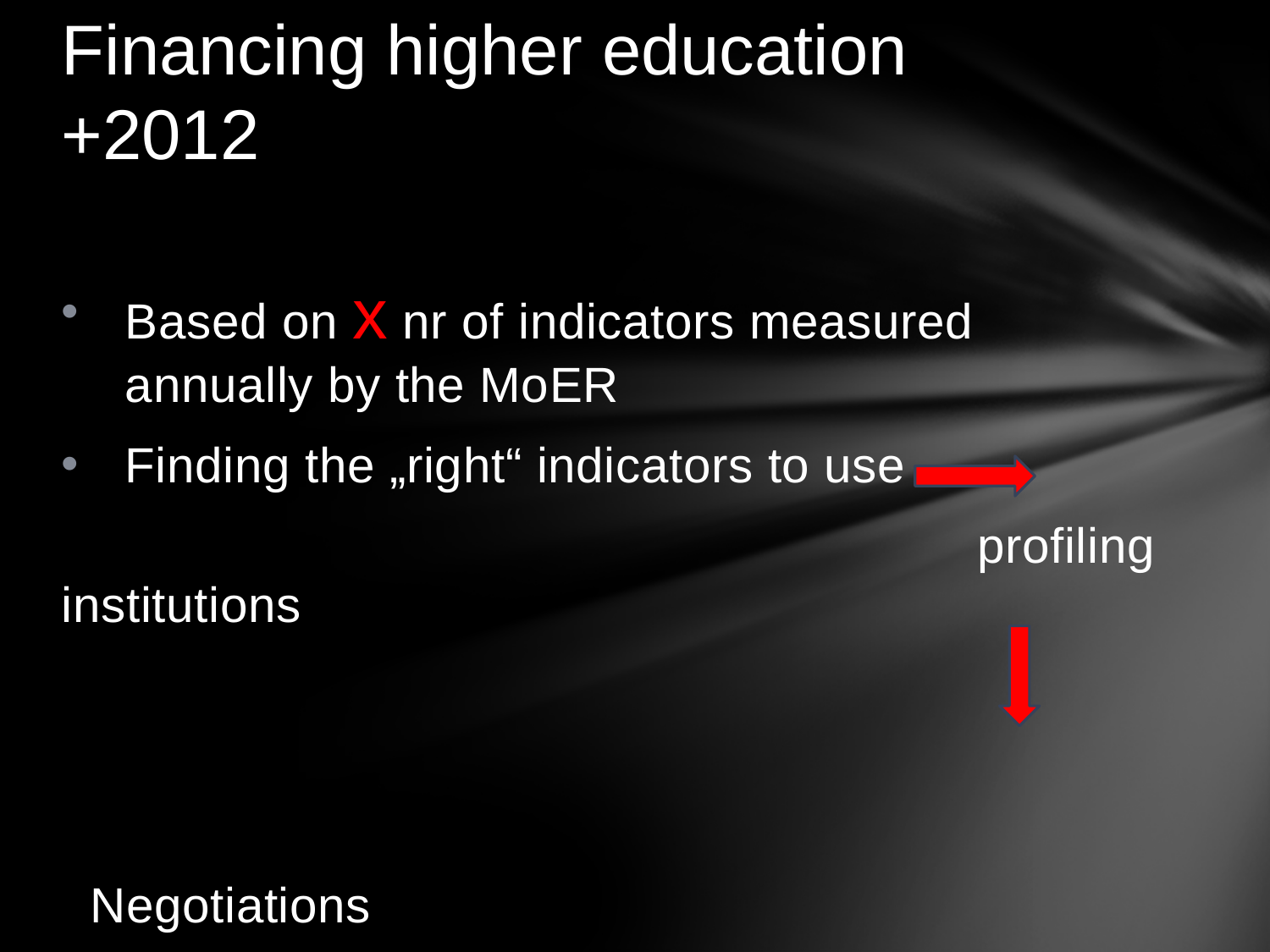

# Financing higher education +2012

Based on x nr of indicators measured annually by the MoER
Finding the „right“ indicators to use
                                                                profiling institutions

                                                                                Negotiations